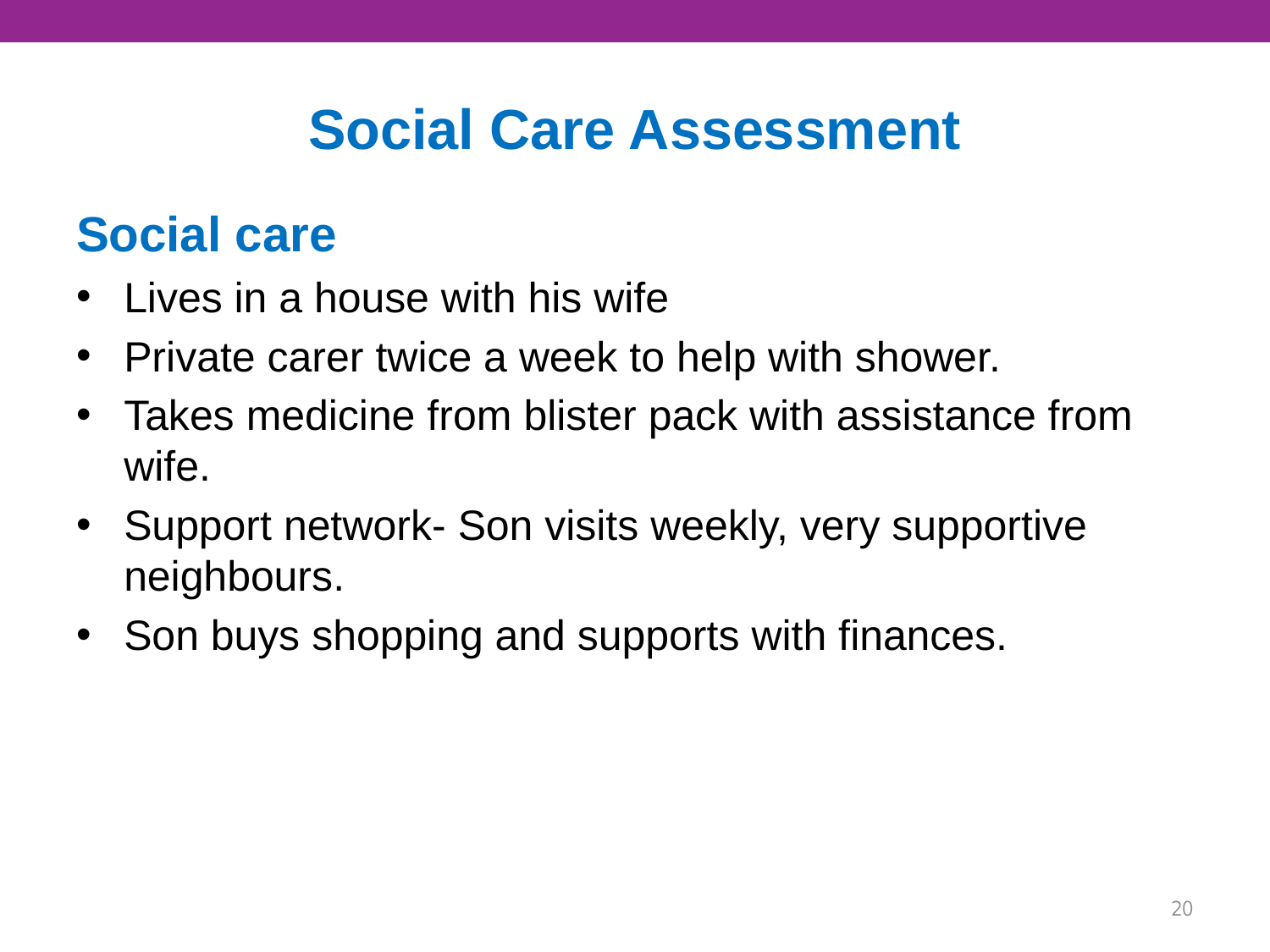

# Social Care Assessment
Social care
Lives in a house with his wife
Private carer twice a week to help with shower.
Takes medicine from blister pack with assistance from wife.
Support network- Son visits weekly, very supportive neighbours.
Son buys shopping and supports with finances.

20